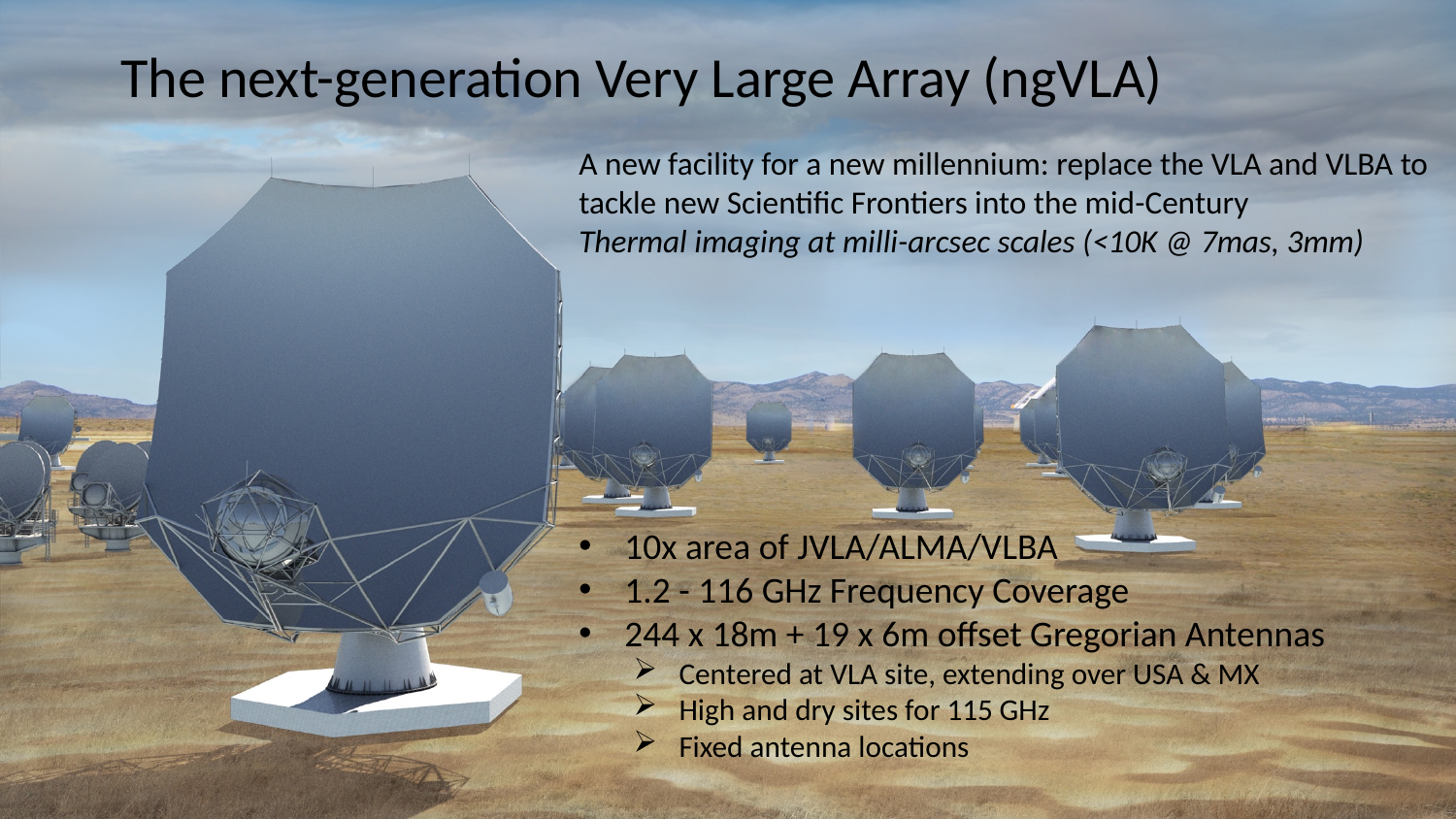

The next-generation Very Large Array (ngVLA)
A new facility for a new millennium: replace the VLA and VLBA to tackle new Scientific Frontiers into the mid-Century
Thermal imaging at milli-arcsec scales (<10K @ 7mas, 3mm)
10x area of JVLA/ALMA/VLBA
1.2 - 116 GHz Frequency Coverage
244 x 18m + 19 x 6m offset Gregorian Antennas
Centered at VLA site, extending over USA & MX
High and dry sites for 115 GHz
Fixed antenna locations